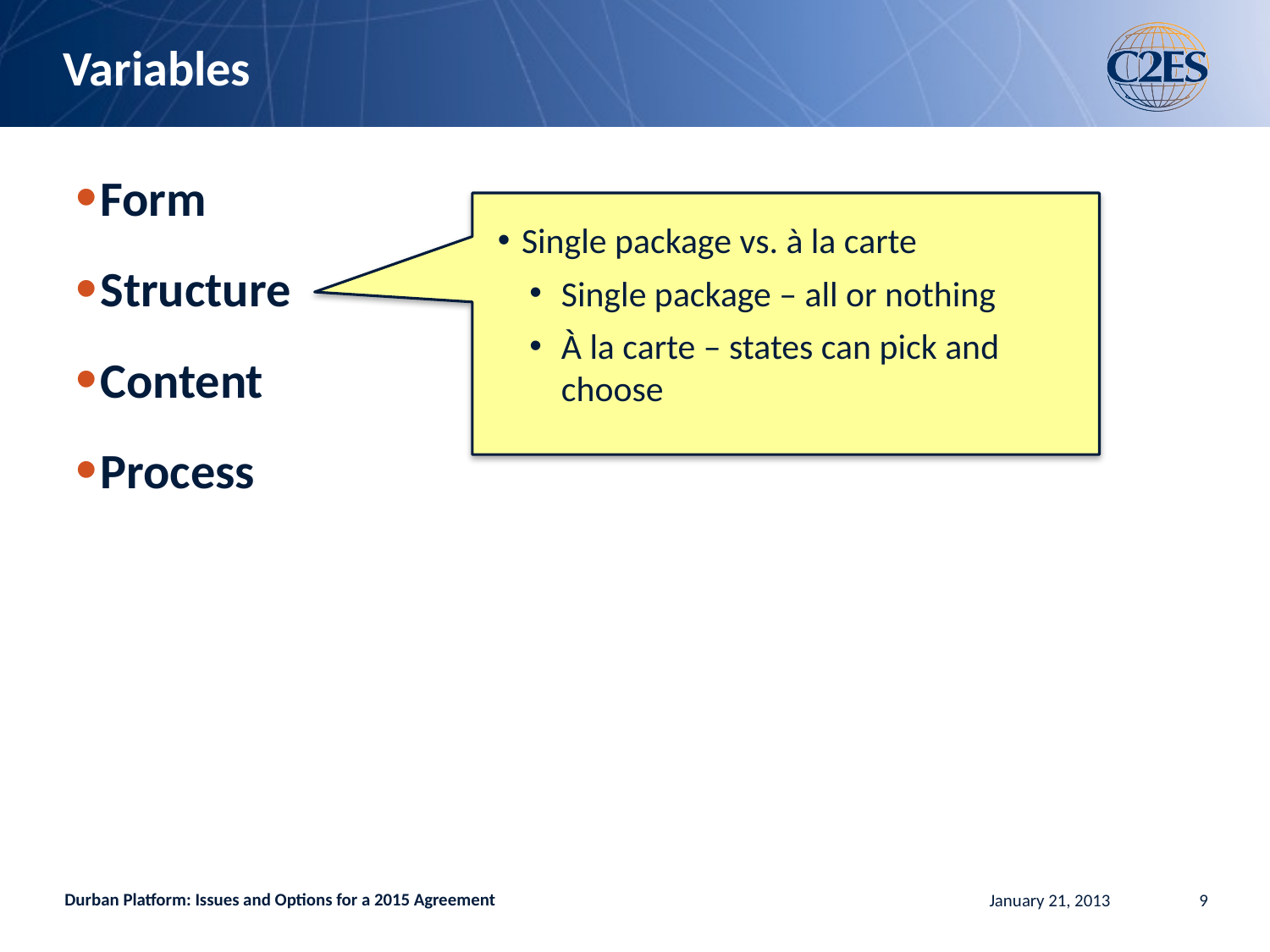

# Variables
Form
Structure
Content
Process
Single package vs. à la carte
Single package – all or nothing
À la carte – states can pick and choose
Durban Platform: Issues and Options for a 2015 Agreement
January 21, 2013
9